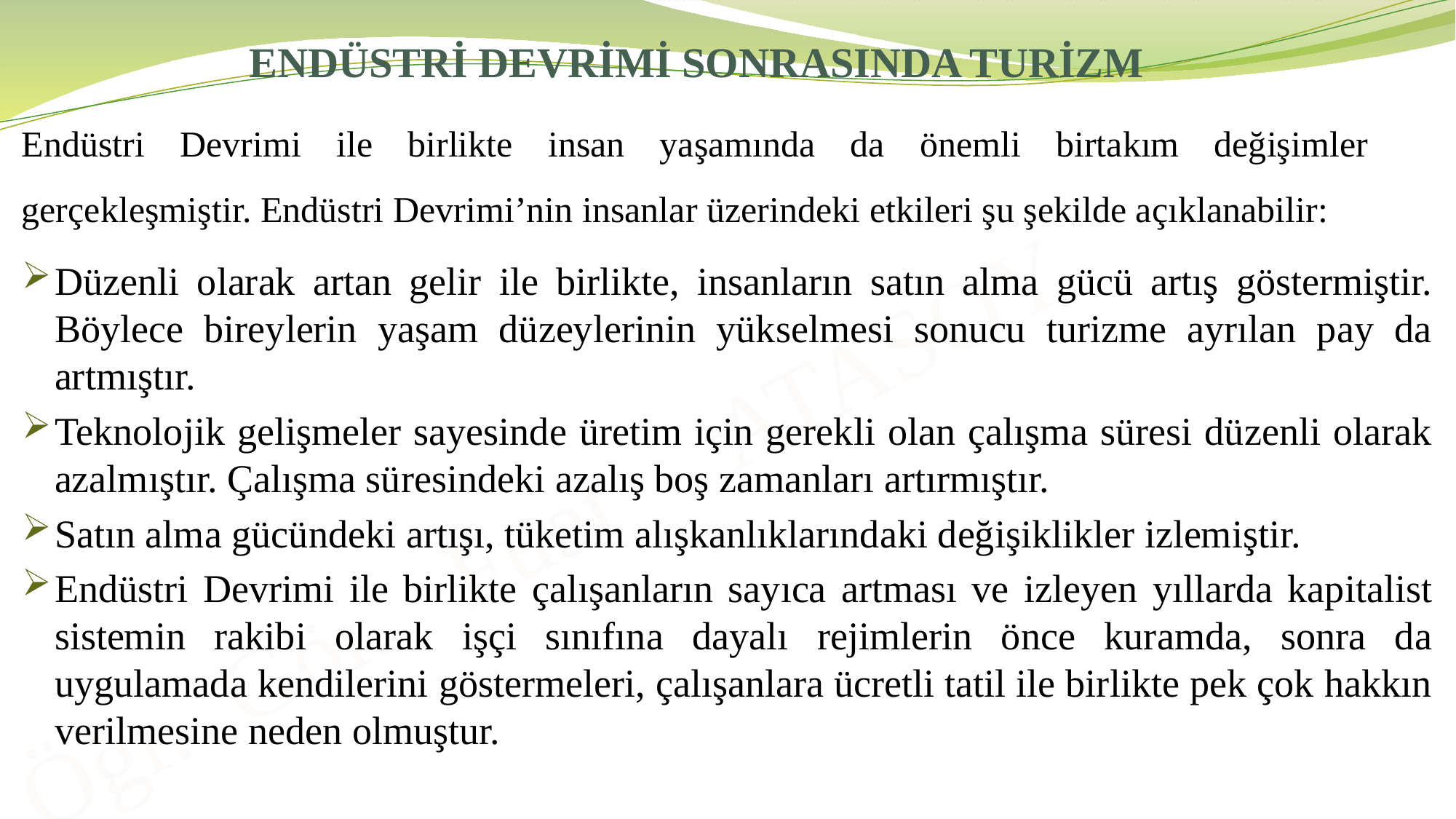

# ENDÜSTRİ DEVRİMİ SONRASINDA TURİZM
Endüstri Devrimi ile birlikte insan yaşamında da önemli birtakım değişimler gerçekleşmiştir. Endüstri Devrimi’nin insanlar üzerindeki etkileri şu şekilde açıklanabilir:
Düzenli olarak artan gelir ile birlikte, insanların satın alma gücü artış göstermiştir. Böylece bireylerin yaşam düzeylerinin yükselmesi sonucu turizme ayrılan pay da artmıştır.
Teknolojik gelişmeler sayesinde üretim için gerekli olan çalışma süresi düzenli olarak azalmıştır. Çalışma süresindeki azalış boş zamanları artırmıştır.
Satın alma gücündeki artışı, tüketim alışkanlıklarındaki değişiklikler izlemiştir.
Endüstri Devrimi ile birlikte çalışanların sayıca artması ve izleyen yıllarda kapitalist sistemin rakibi olarak işçi sınıfına dayalı rejimlerin önce kuramda, sonra da uygulamada kendilerini göstermeleri, çalışanlara ücretli tatil ile birlikte pek çok hakkın verilmesine neden olmuştur.